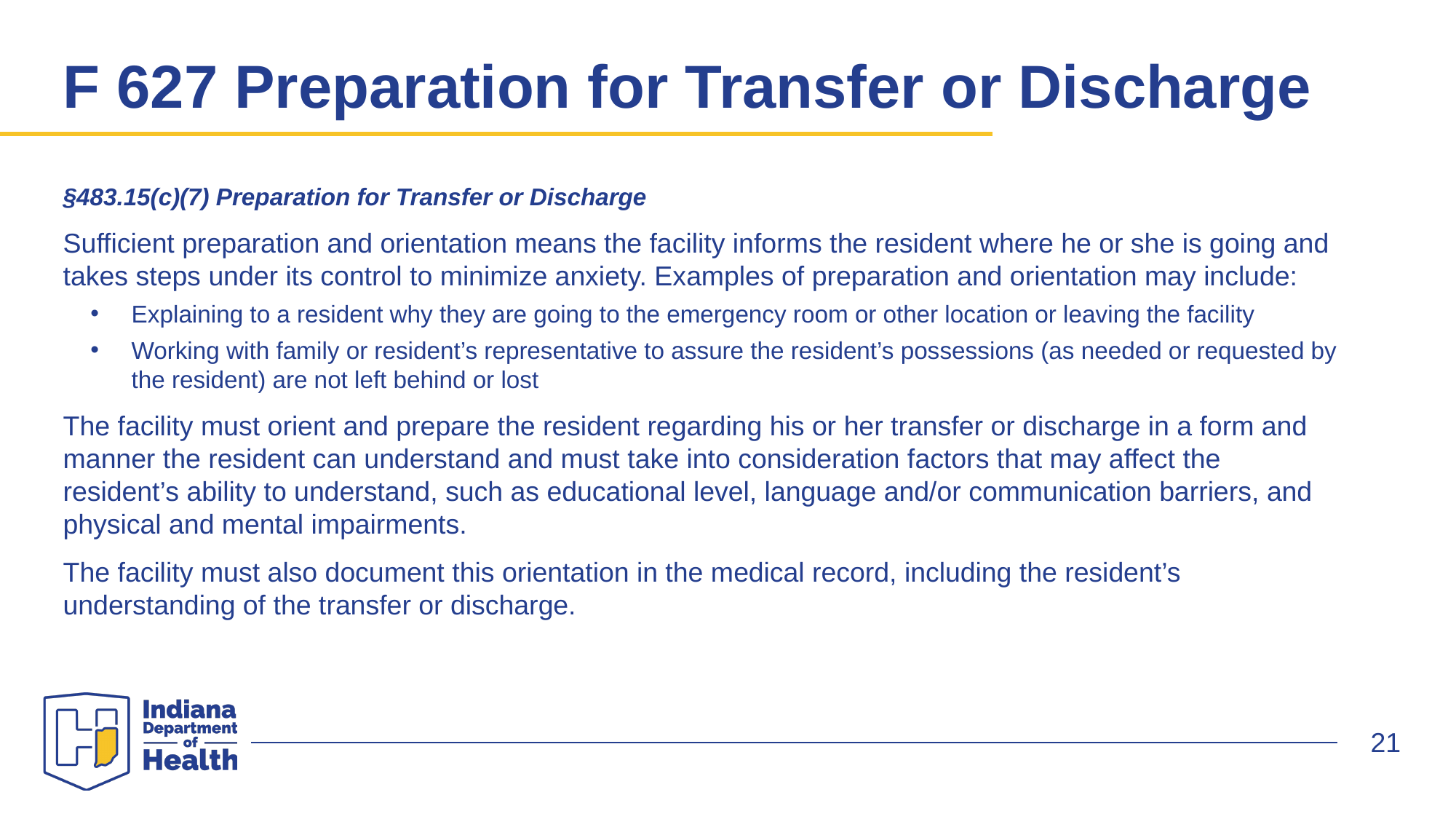

# F 627 Preparation for Transfer or Discharge
§483.15(c)(7) Preparation for Transfer or Discharge
Sufficient preparation and orientation means the facility informs the resident where he or she is going and takes steps under its control to minimize anxiety. Examples of preparation and orientation may include:
Explaining to a resident why they are going to the emergency room or other location or leaving the facility
Working with family or resident’s representative to assure the resident’s possessions (as needed or requested by the resident) are not left behind or lost
The facility must orient and prepare the resident regarding his or her transfer or discharge in a form and manner the resident can understand and must take into consideration factors that may affect the resident’s ability to understand, such as educational level, language and/or communication barriers, and physical and mental impairments.
The facility must also document this orientation in the medical record, including the resident’s understanding of the transfer or discharge.
21